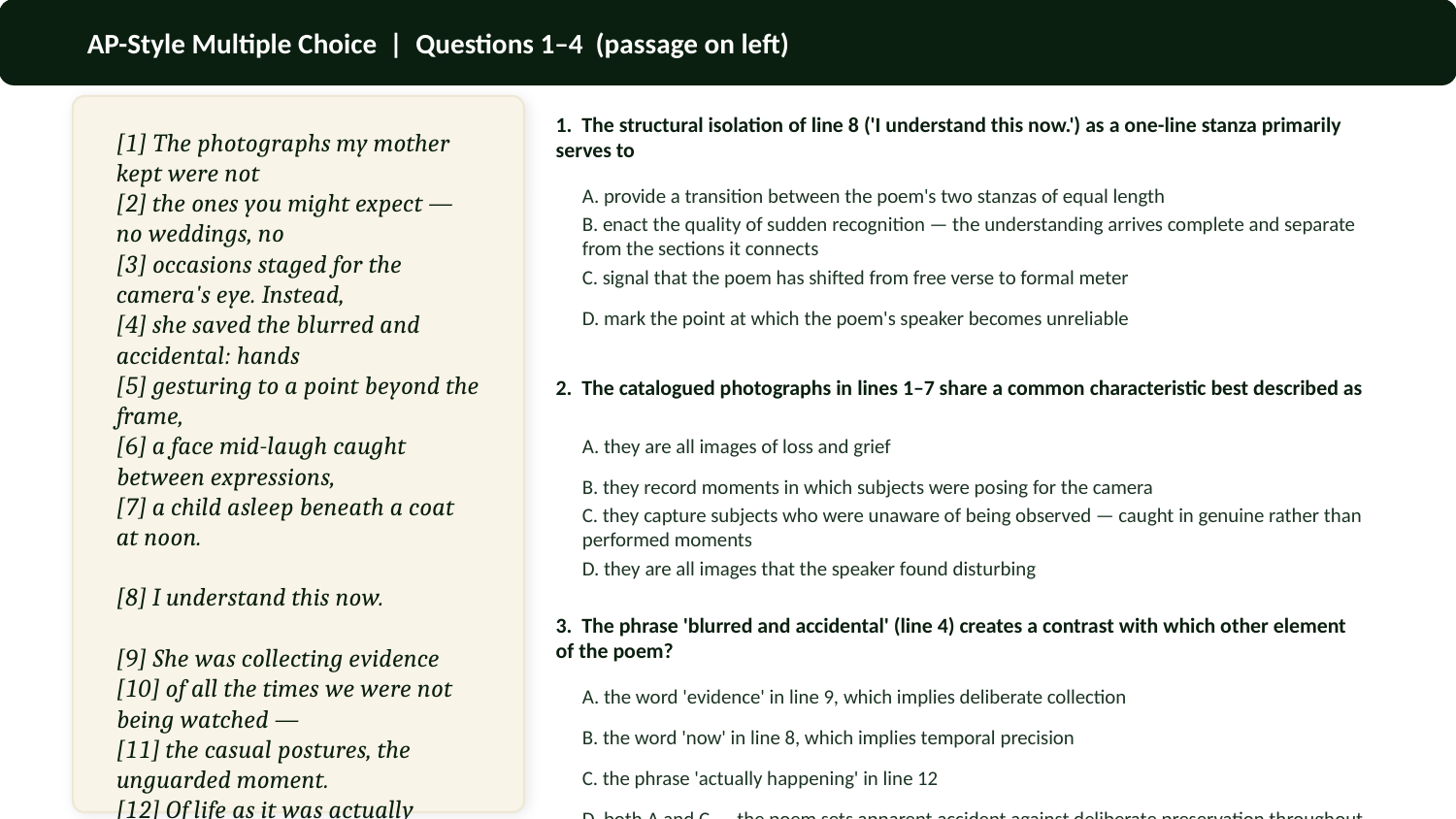

AP-Style Multiple Choice  |  Questions 1–4  (passage on left)

1.  The structural isolation of line 8 ('I understand this now.') as a one-line stanza primarily serves to
[1] The photographs my mother kept were not
[2] the ones you might expect — no weddings, no
[3] occasions staged for the camera's eye. Instead,
[4] she saved the blurred and accidental: hands
[5] gesturing to a point beyond the frame,
[6] a face mid-laugh caught between expressions,
[7] a child asleep beneath a coat at noon.

[8] I understand this now.

[9] She was collecting evidence
[10] of all the times we were not being watched —
[11] the casual postures, the unguarded moment.
[12] Of life as it was actually happening
[13] before we knew that it was being kept.
A. provide a transition between the poem's two stanzas of equal length
B. enact the quality of sudden recognition — the understanding arrives complete and separate from the sections it connects
C. signal that the poem has shifted from free verse to formal meter
D. mark the point at which the poem's speaker becomes unreliable
2.  The catalogued photographs in lines 1–7 share a common characteristic best described as
A. they are all images of loss and grief
B. they record moments in which subjects were posing for the camera
C. they capture subjects who were unaware of being observed — caught in genuine rather than performed moments
D. they are all images that the speaker found disturbing
3.  The phrase 'blurred and accidental' (line 4) creates a contrast with which other element of the poem?
A. the word 'evidence' in line 9, which implies deliberate collection
B. the word 'now' in line 8, which implies temporal precision
C. the phrase 'actually happening' in line 12
D. both A and C — the poem sets apparent accident against deliberate preservation throughout
4.  The final lines ('Of life as it was actually happening / before we knew that it was being kept') most directly suggest
A. the speaker's regret that the photographs were not taken more carefully
B. the mother's deception in secretly photographing her family
C. a retroactive awareness that the preserved moments had a quality of authenticity that their preservation may have altered
D. the impossibility of truly knowing the past